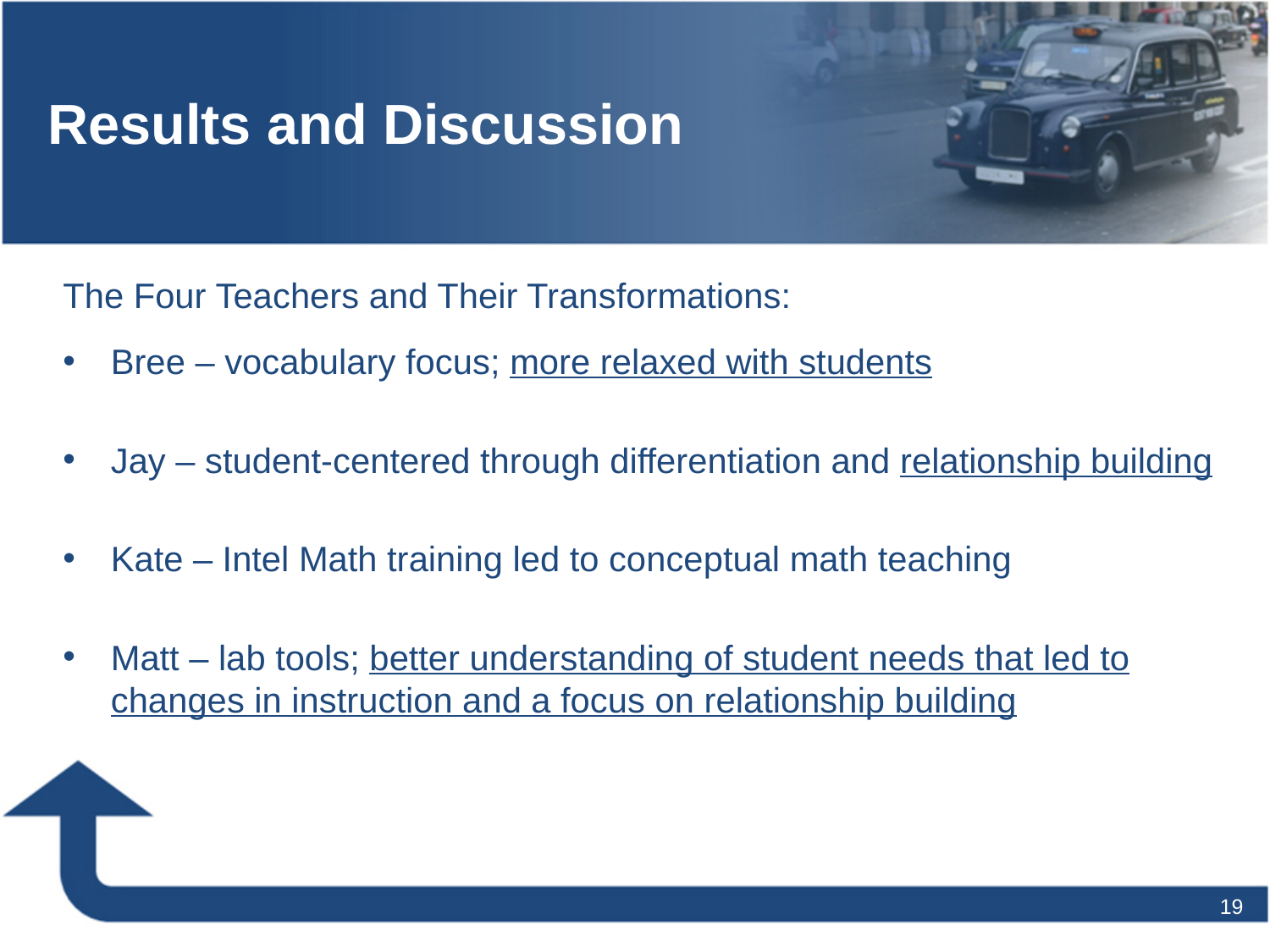

# Results and Discussion
The Four Teachers and Their Transformations:
Bree – vocabulary focus; more relaxed with students

Jay – student-centered through differentiation and relationship building

Kate – Intel Math training led to conceptual math teaching

Matt – lab tools; better understanding of student needs that led to changes in instruction and a focus on relationship building
19